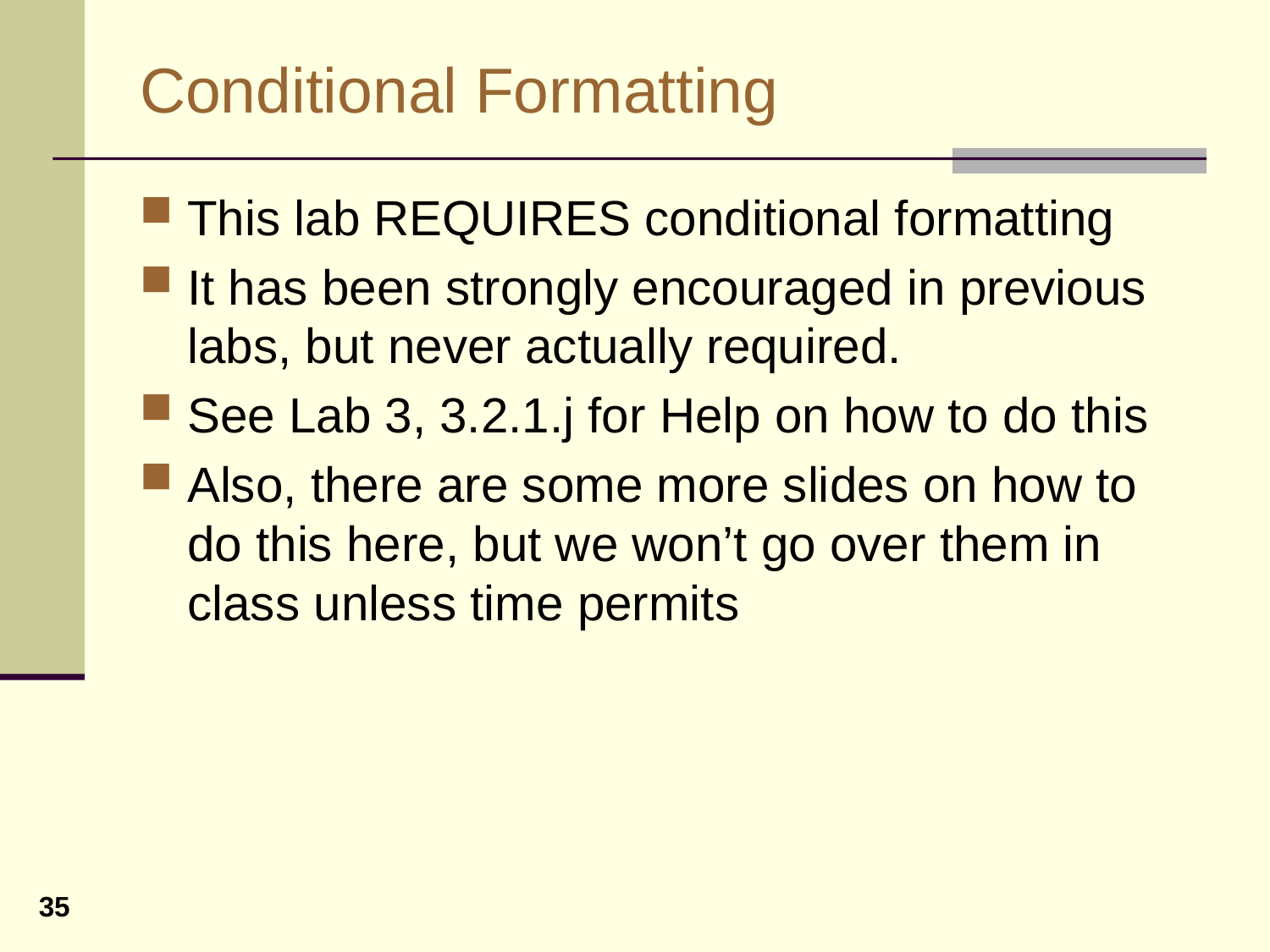

# Conditional Formatting
This lab REQUIRES conditional formatting
It has been strongly encouraged in previous labs, but never actually required.
See Lab 3, 3.2.1.j for Help on how to do this
Also, there are some more slides on how to do this here, but we won’t go over them in class unless time permits
35